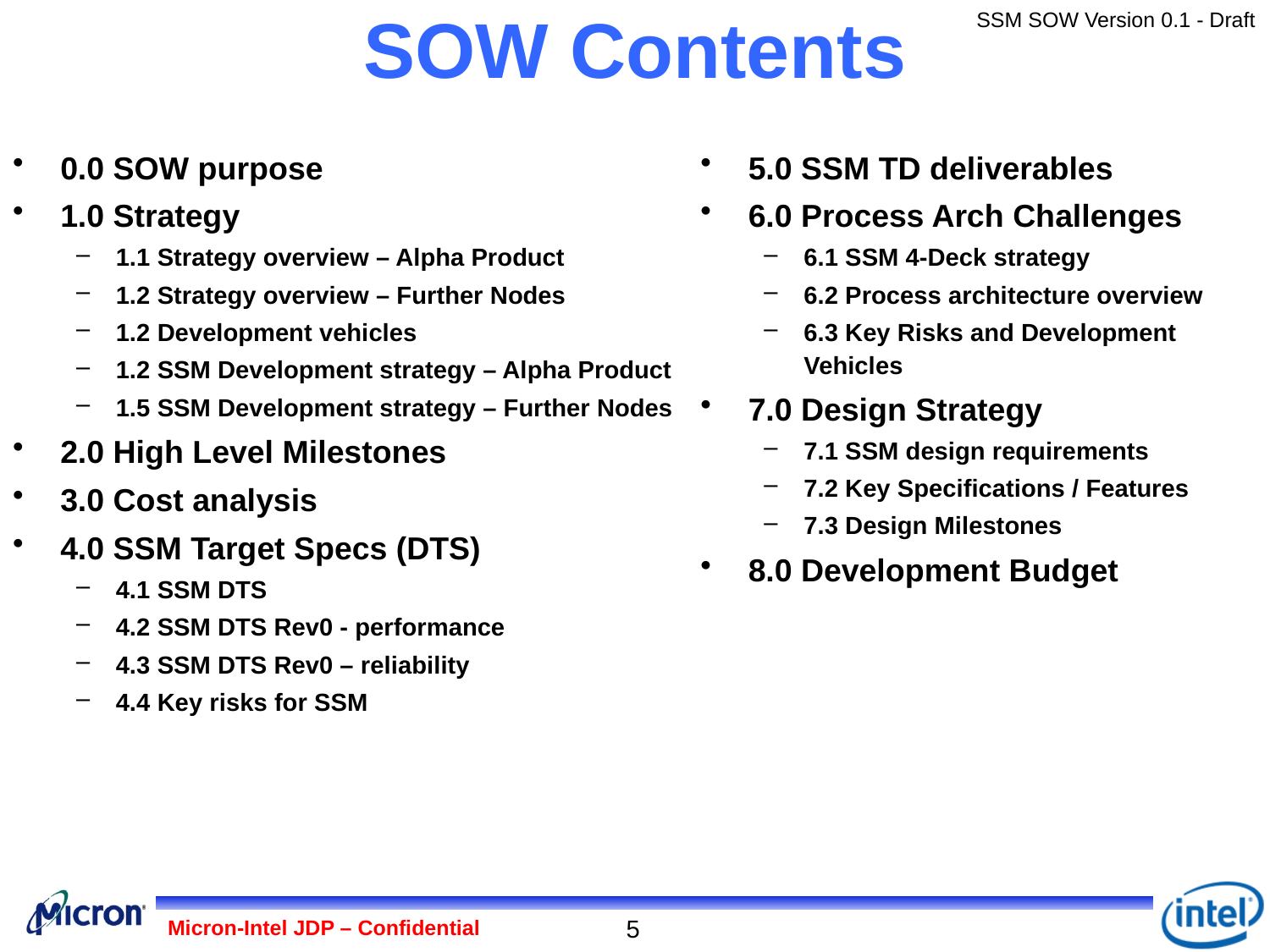

SOW Contents
5.0 SSM TD deliverables
6.0 Process Arch Challenges
6.1 SSM 4-Deck strategy
6.2 Process architecture overview
6.3 Key Risks and Development Vehicles
7.0 Design Strategy
7.1 SSM design requirements
7.2 Key Specifications / Features
7.3 Design Milestones
8.0 Development Budget

0.0 SOW purpose
1.0 Strategy
1.1 Strategy overview – Alpha Product
1.2 Strategy overview – Further Nodes
1.2 Development vehicles
1.2 SSM Development strategy – Alpha Product
1.5 SSM Development strategy – Further Nodes
2.0 High Level Milestones
3.0 Cost analysis
4.0 SSM Target Specs (DTS)
4.1 SSM DTS
4.2 SSM DTS Rev0 - performance
4.3 SSM DTS Rev0 – reliability
4.4 Key risks for SSM

5
Micron-Intel JDP – Confidential